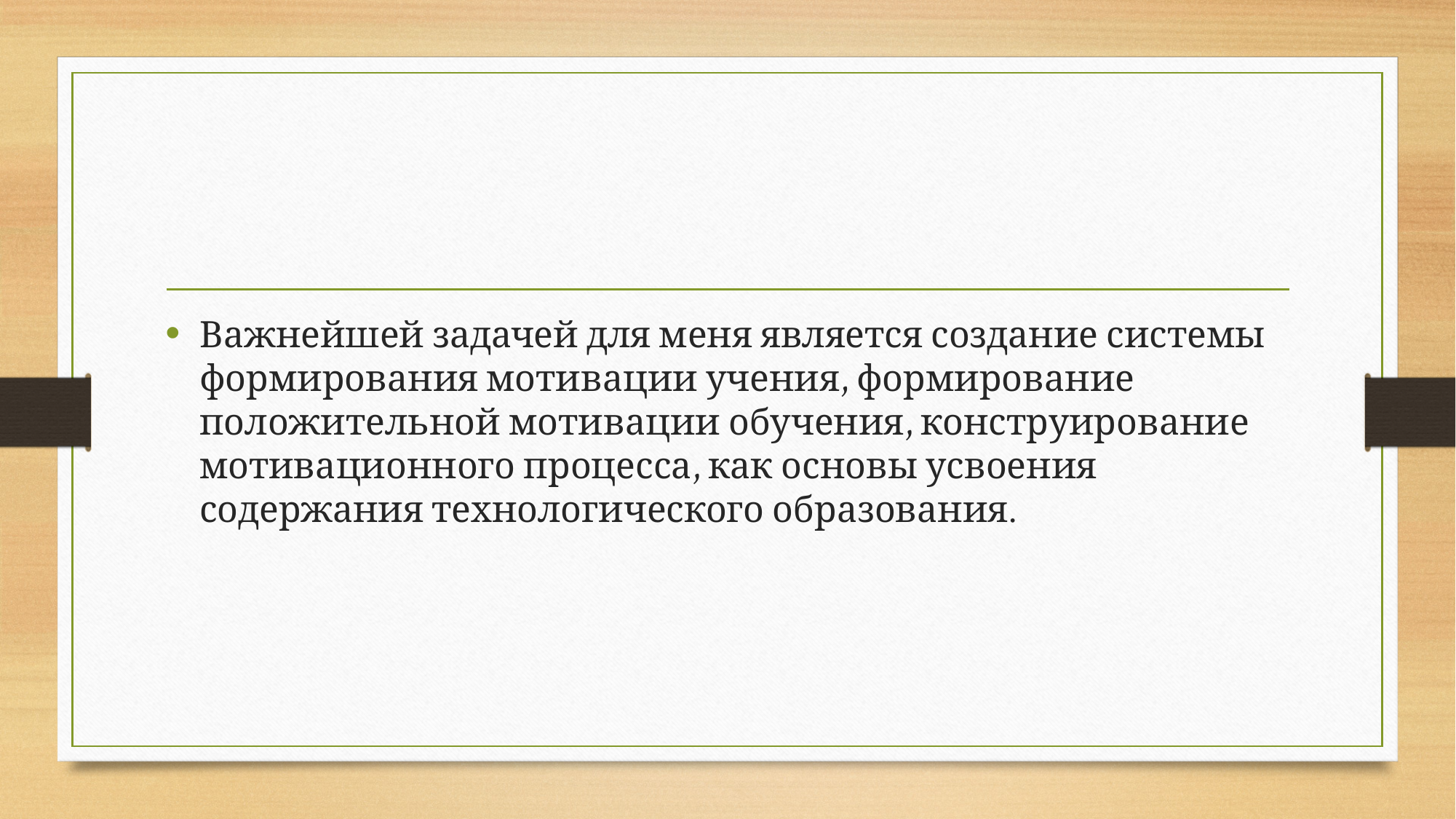

#
Важнейшей задачей для меня является создание системы формирования мотивации учения, формирование положительной мотивации обучения, конструирование мотивационного процесса, как основы усвоения содержания технологического образования.